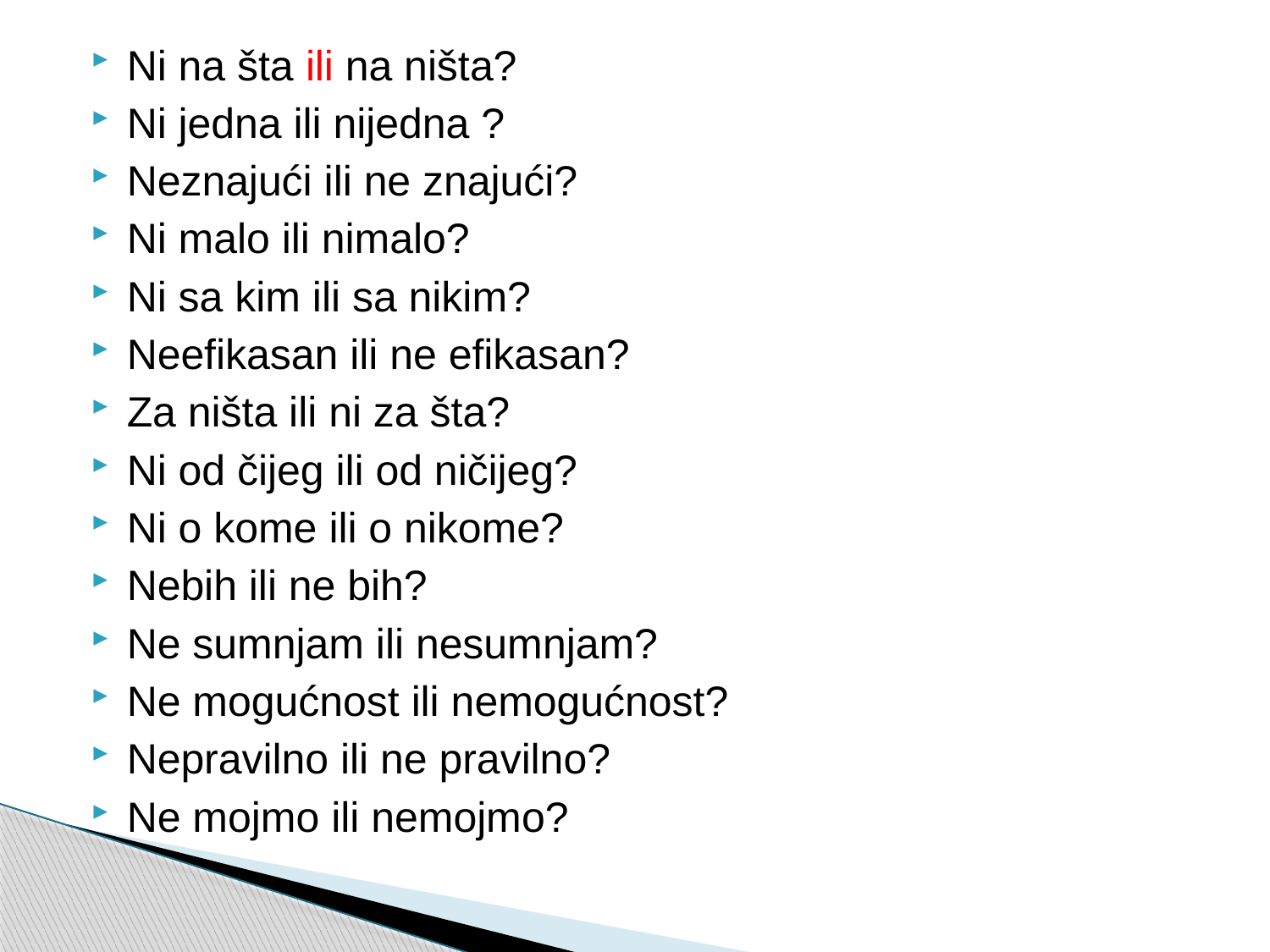

Ni na šta ili na ništa?
Ni jedna ili nijedna ?
Neznajući ili ne znajući?
Ni malo ili nimalo?
Ni sa kim ili sa nikim?
Neefikasan ili ne efikasan?
Za ništa ili ni za šta?
Ni od čijeg ili od ničijeg?
Ni o kome ili o nikome?
Nebih ili ne bih?
Ne sumnjam ili nesumnjam?
Ne mogućnost ili nemogućnost?
Nepravilno ili ne pravilno?
Ne mojmo ili nemojmo?